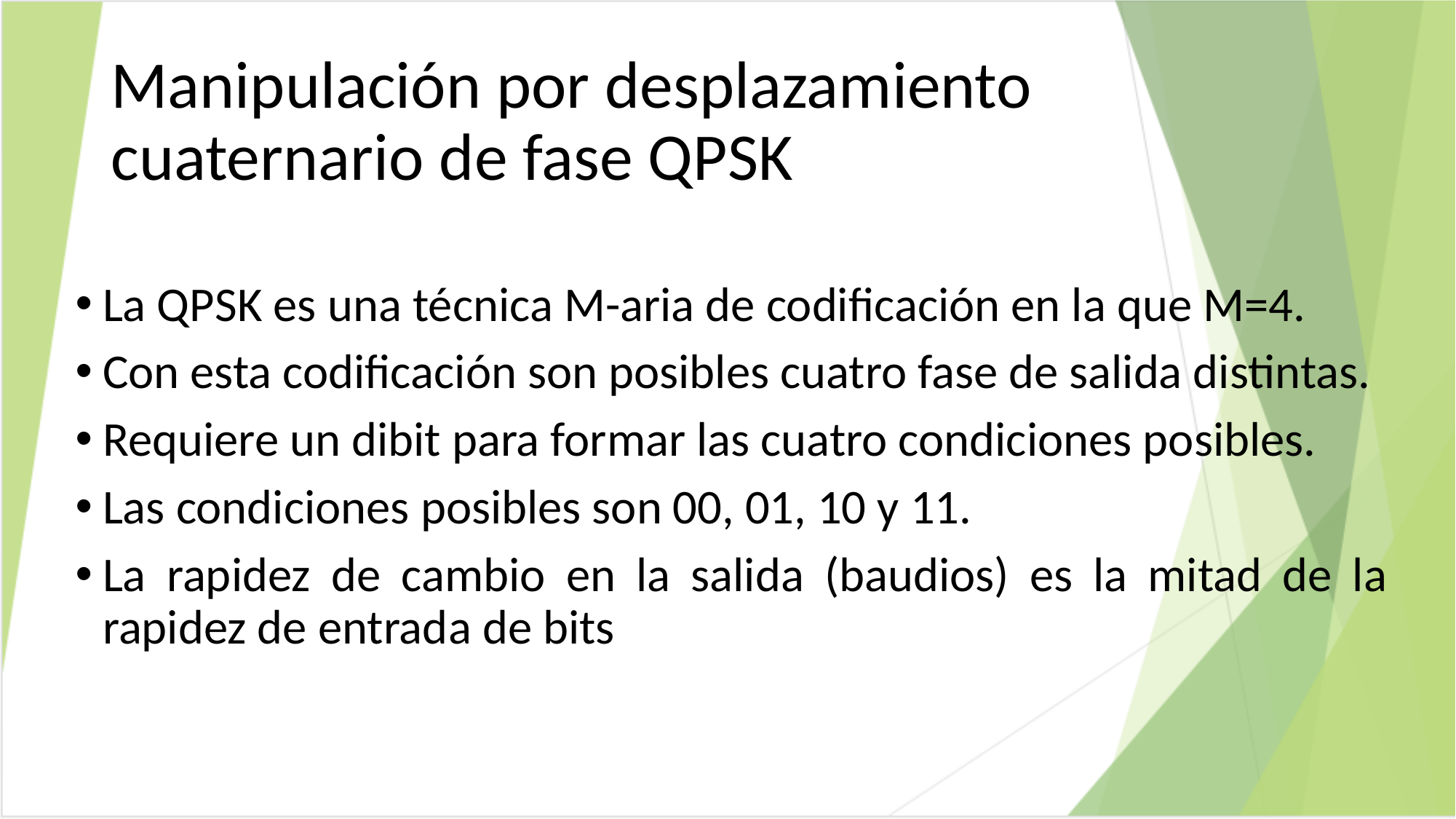

# Manipulación por desplazamiento cuaternario de fase QPSK
La QPSK es una técnica M-aria de codificación en la que M=4.
Con esta codificación son posibles cuatro fase de salida distintas.
Requiere un dibit para formar las cuatro condiciones posibles.
Las condiciones posibles son 00, 01, 10 y 11.
La rapidez de cambio en la salida (baudios) es la mitad de la rapidez de entrada de bits